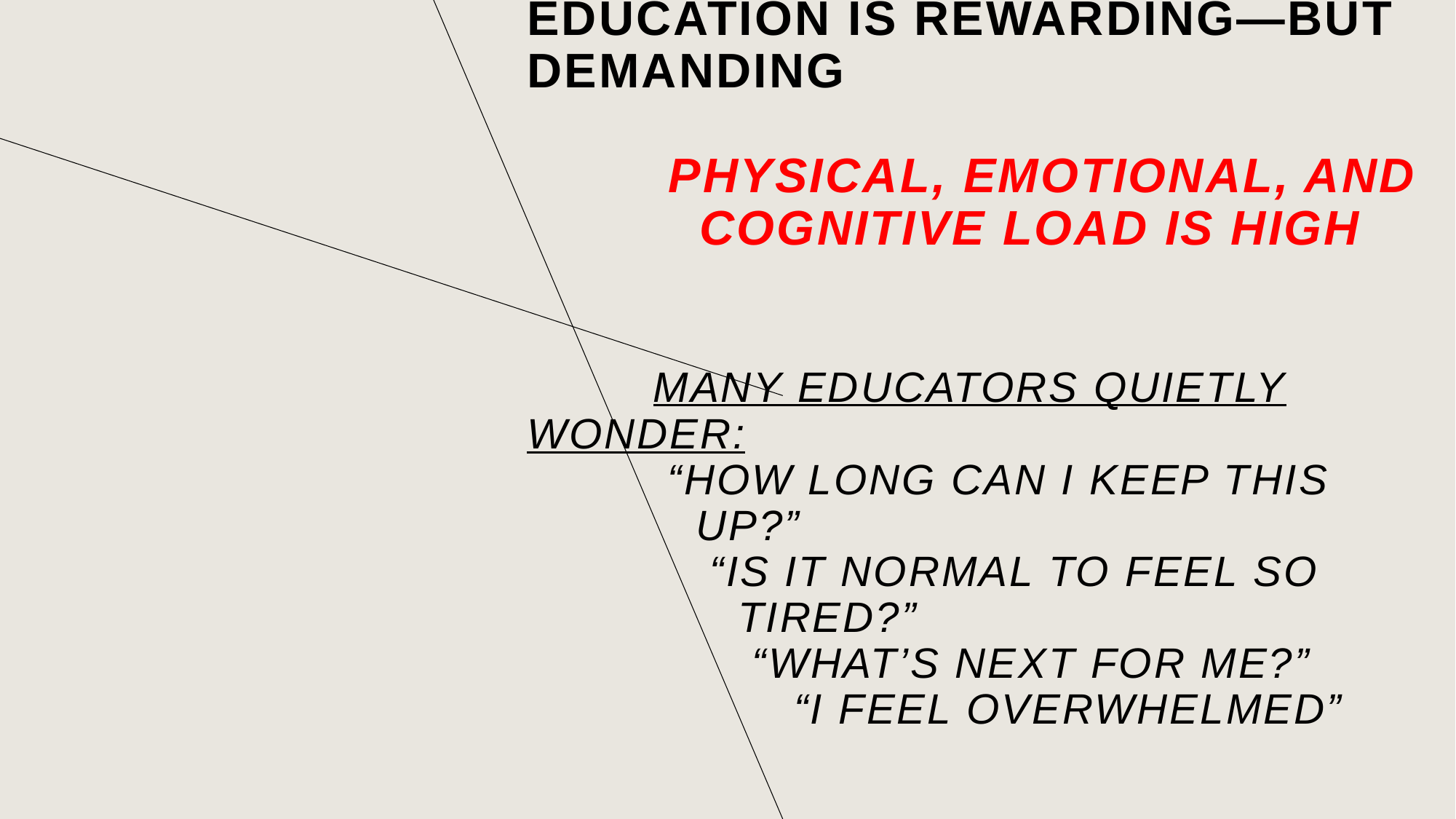

# Surgical technology education is rewarding—but demanding Physical, emotional, and cognitive load is high Many educators quietly wonder: “How long can I keep this up?” “Is it normal to feel so tired?” “What’s next for me?” “I feel overwhelmed”